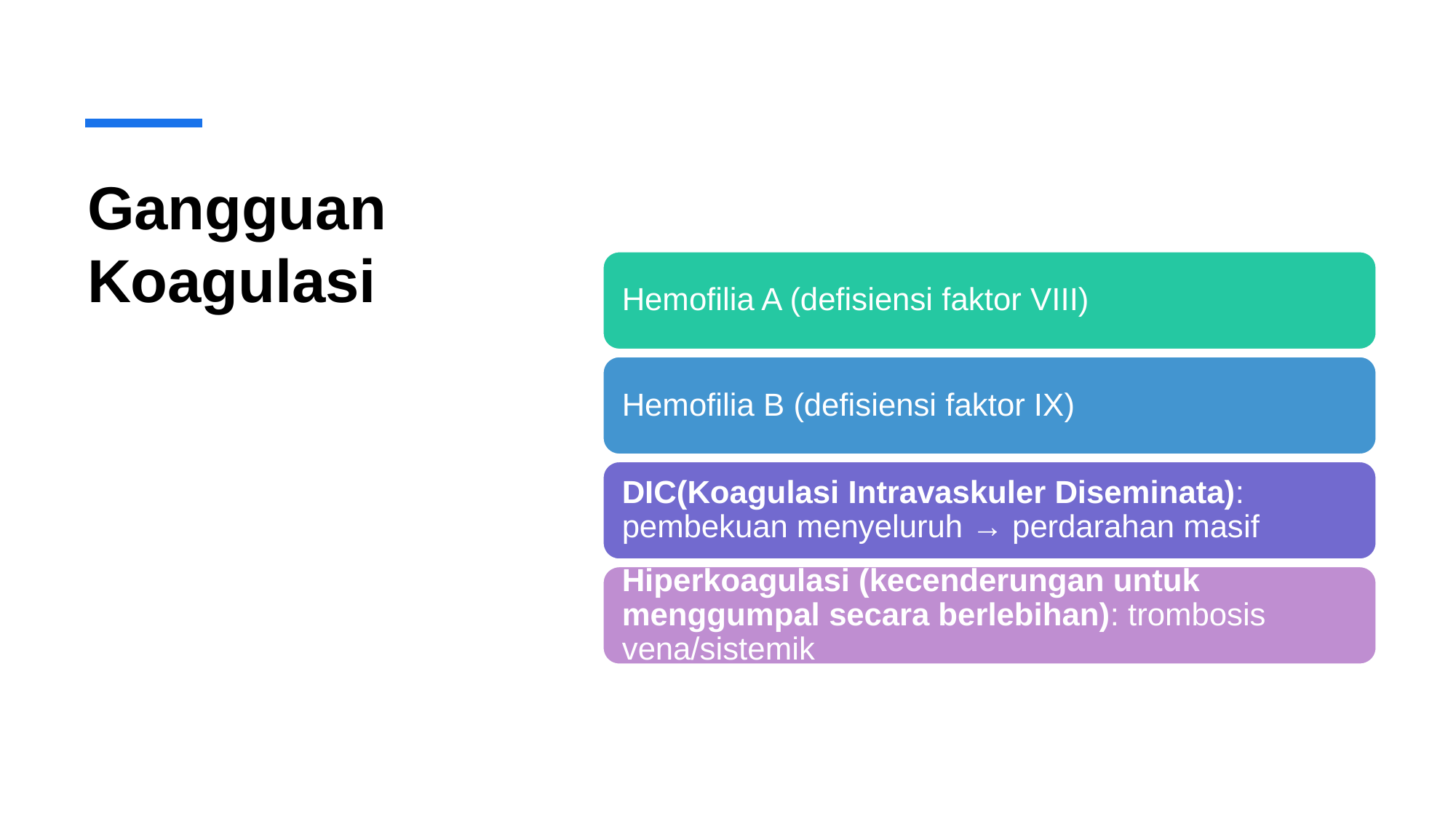

# Gangguan Koagulasi
Hemofilia A (defisiensi faktor VIII)
Hemofilia B (defisiensi faktor IX)
DIC(Koagulasi Intravaskuler Diseminata): pembekuan menyeluruh → perdarahan masif
Hiperkoagulasi (kecenderungan untuk menggumpal secara berlebihan): trombosis vena/sistemik